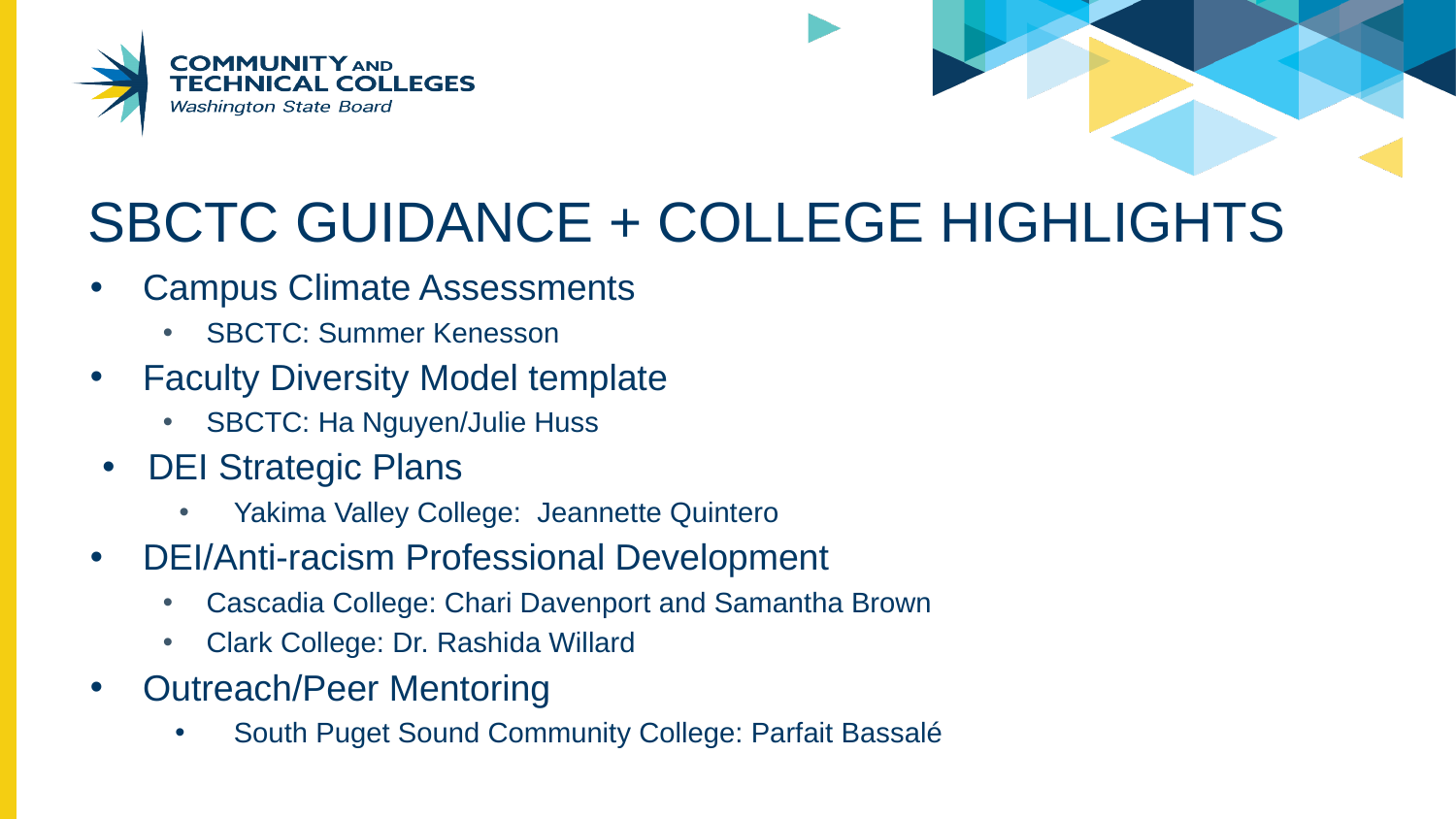

# SBCTC GUIDANCE + COLLEGE HIGHLIGHTS
Campus Climate Assessments
SBCTC: Summer Kenesson
Faculty Diversity Model template
SBCTC: Ha Nguyen/Julie Huss
DEI Strategic Plans
Yakima Valley College:  Jeannette Quintero
DEI/Anti-racism Professional Development
Cascadia College: Chari Davenport and Samantha Brown
Clark College: Dr. Rashida Willard
Outreach/Peer Mentoring
South Puget Sound Community College: Parfait Bassalé